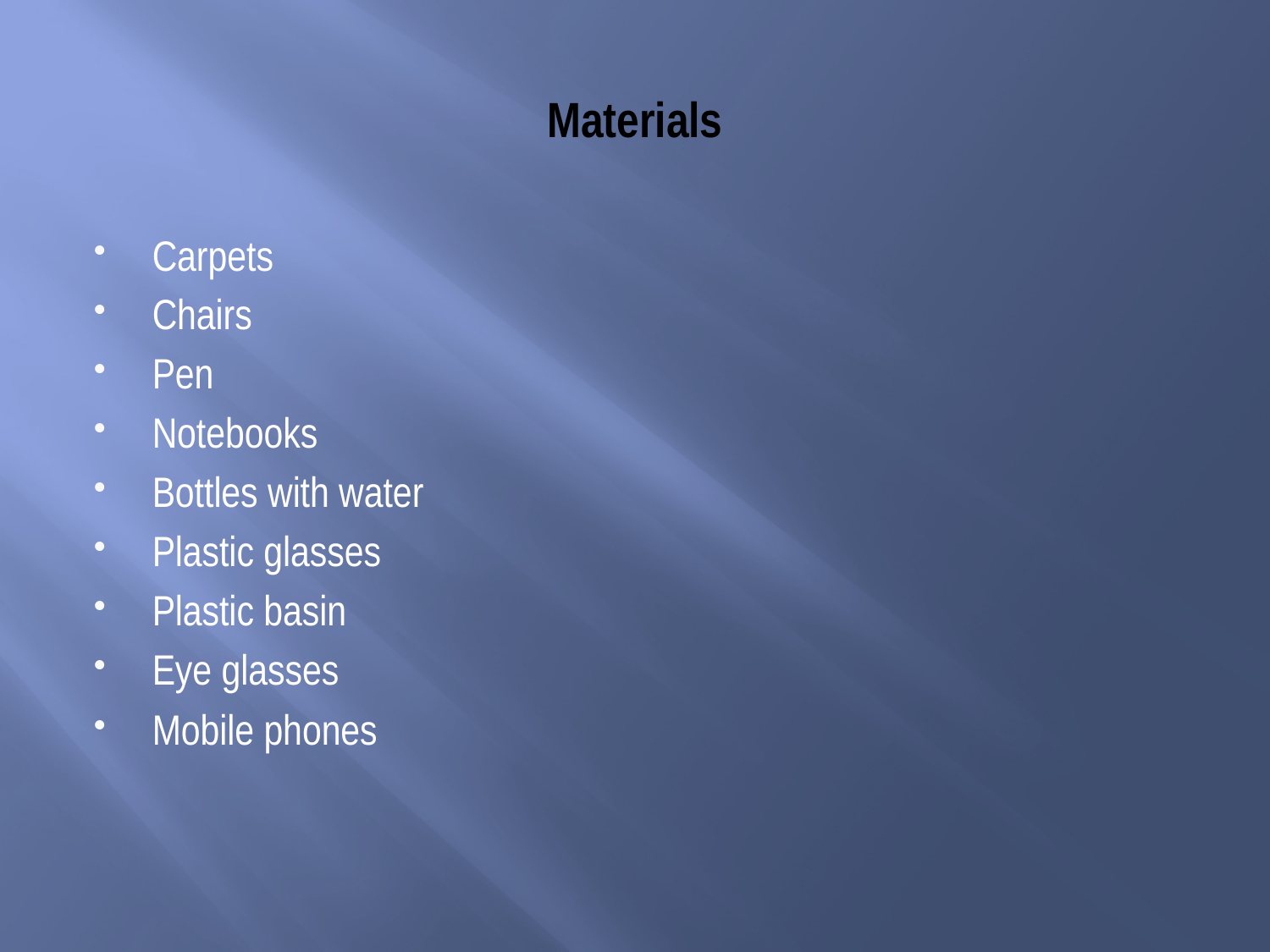

# Materials
Carpets
Chairs
Pen
Notebooks
Bottles with water
Plastic glasses
Plastic basin
Eye glasses
Mobile phones